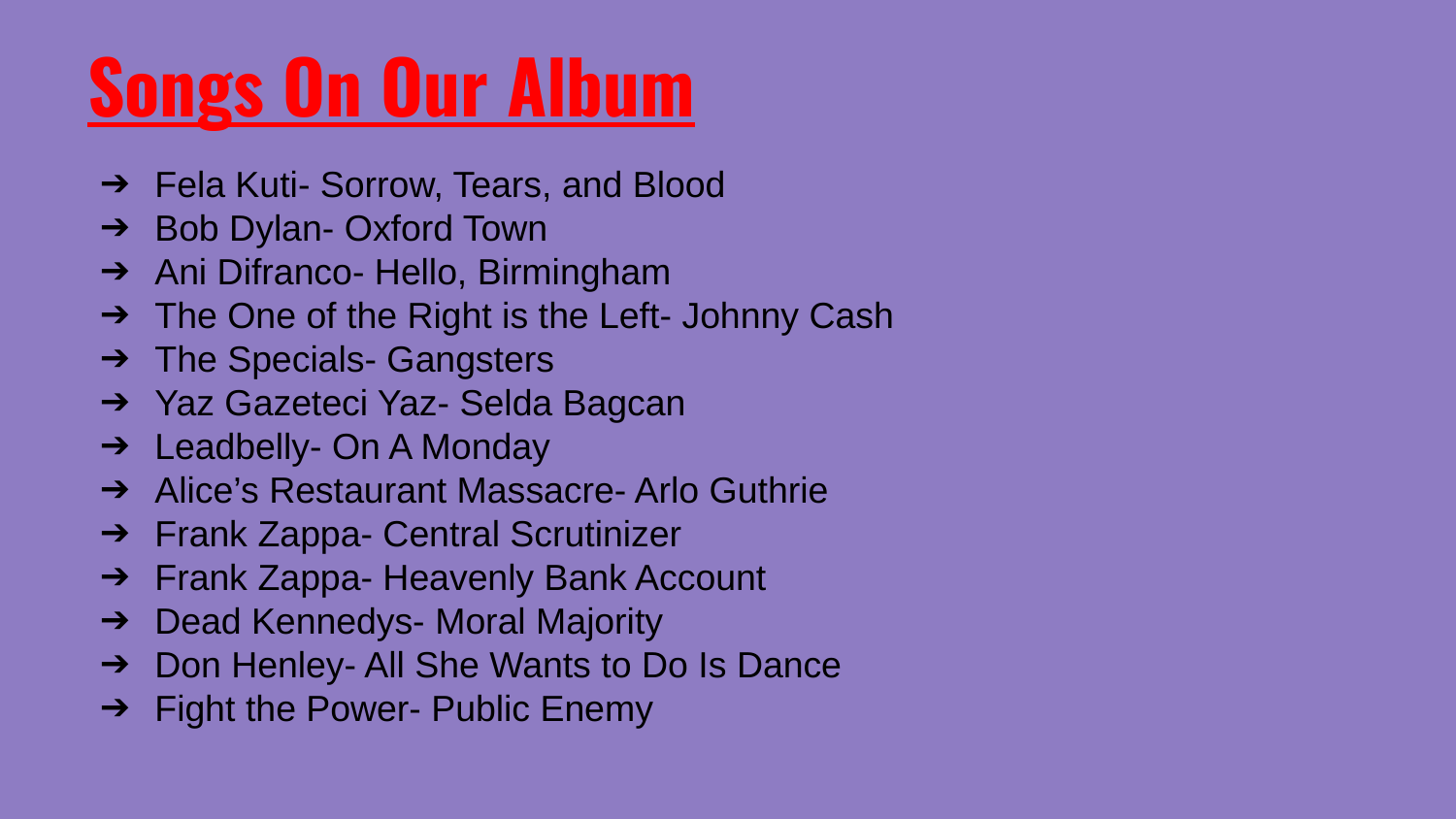

# Songs On Our Album

Fela Kuti- Sorrow, Tears, and Blood
Bob Dylan- Oxford Town
Ani Difranco- Hello, Birmingham
The One of the Right is the Left- Johnny Cash
The Specials- Gangsters
Yaz Gazeteci Yaz- Selda Bagcan
Leadbelly- On A Monday
Alice’s Restaurant Massacre- Arlo Guthrie
Frank Zappa- Central Scrutinizer
Frank Zappa- Heavenly Bank Account
Dead Kennedys- Moral Majority
Don Henley- All She Wants to Do Is Dance
Fight the Power- Public Enemy